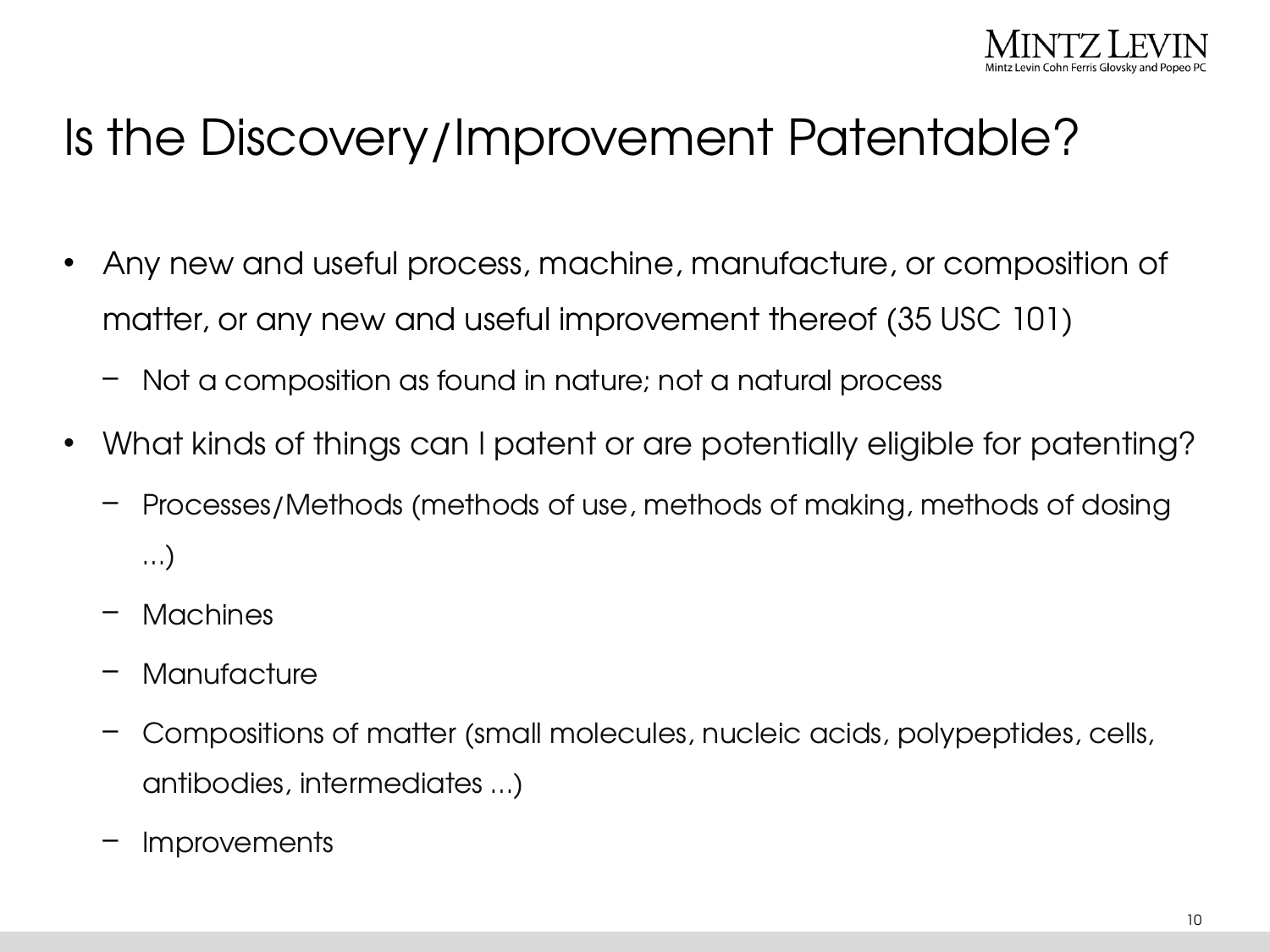

# Is the Discovery/Improvement Patentable?
Any new and useful process, machine, manufacture, or composition of matter, or any new and useful improvement thereof (35 USC 101)
Not a composition as found in nature; not a natural process
What kinds of things can I patent or are potentially eligible for patenting?
Processes/Methods (methods of use, methods of making, methods of dosing …)
Machines
Manufacture
Compositions of matter (small molecules, nucleic acids, polypeptides, cells, antibodies, intermediates …)
Improvements
10